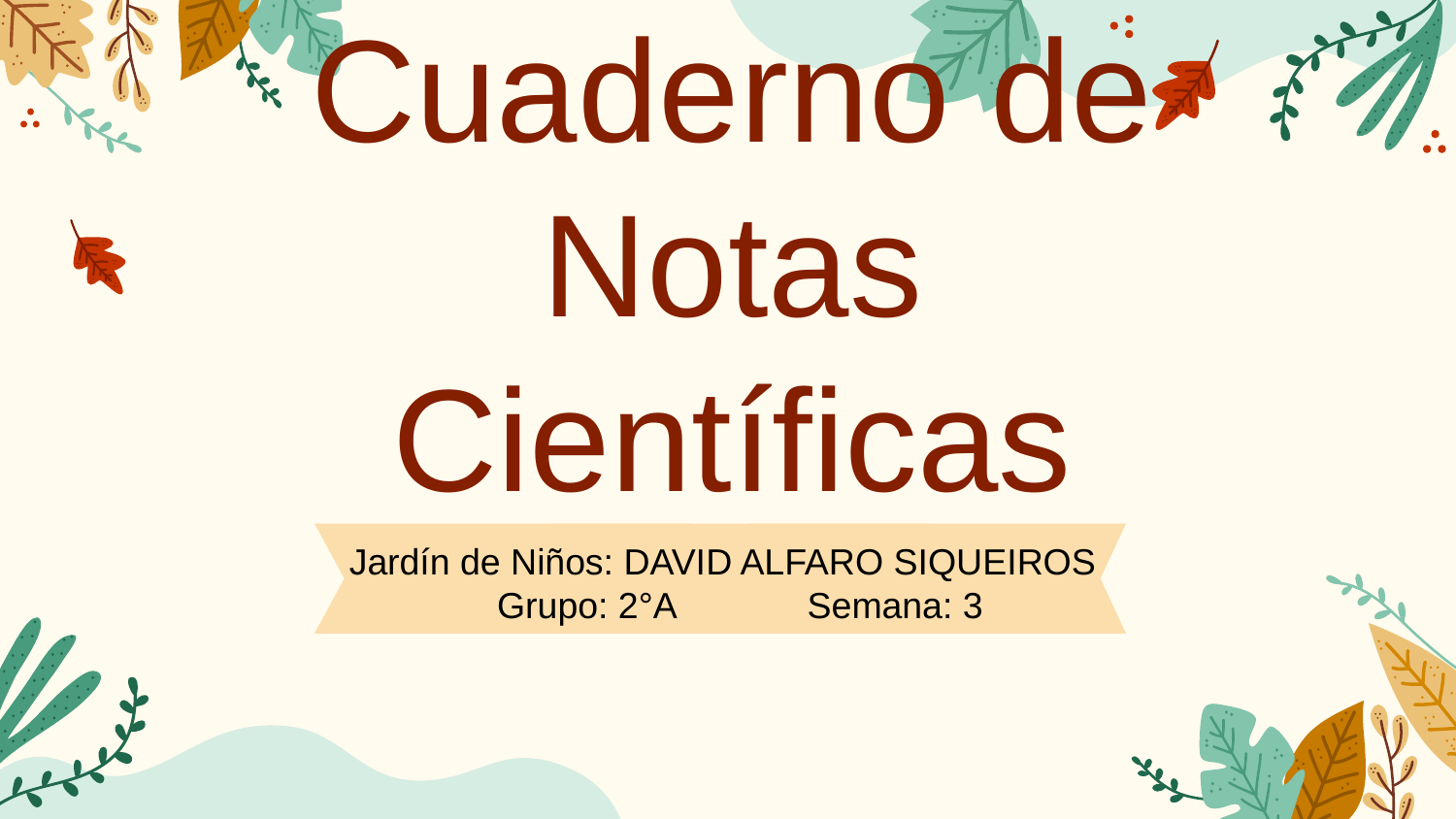

# Cuaderno de Notas Científicas

Jardín de Niños: DAVID ALFARO SIQUEIROS
Grupo: 2°A             Semana: 3